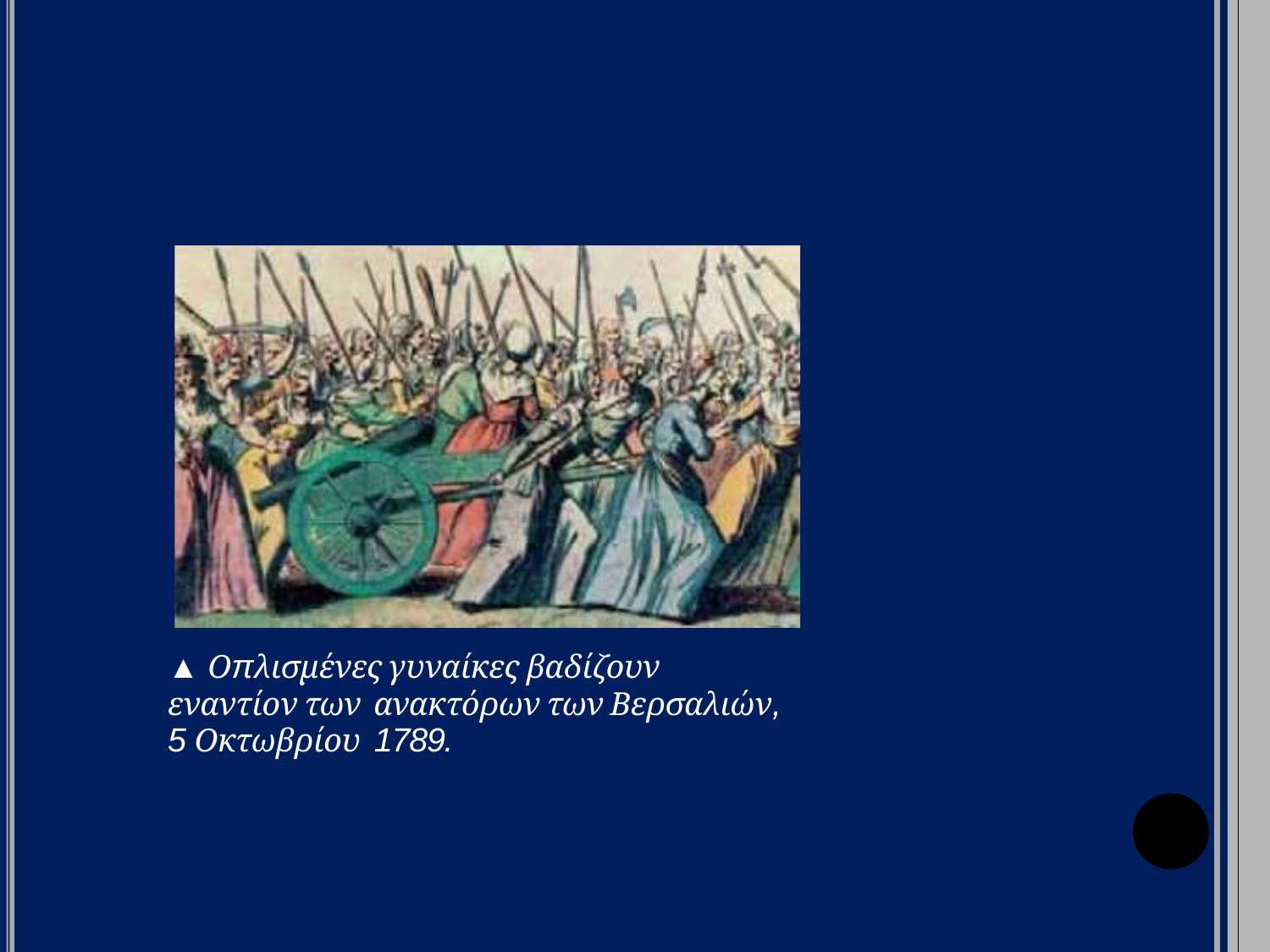

▲ Οπλισμένες γυναίκες βαδίζουν εναντίον των  ανακτόρων των Βερσαλιών, 5 Οκτωβρίου  1789.